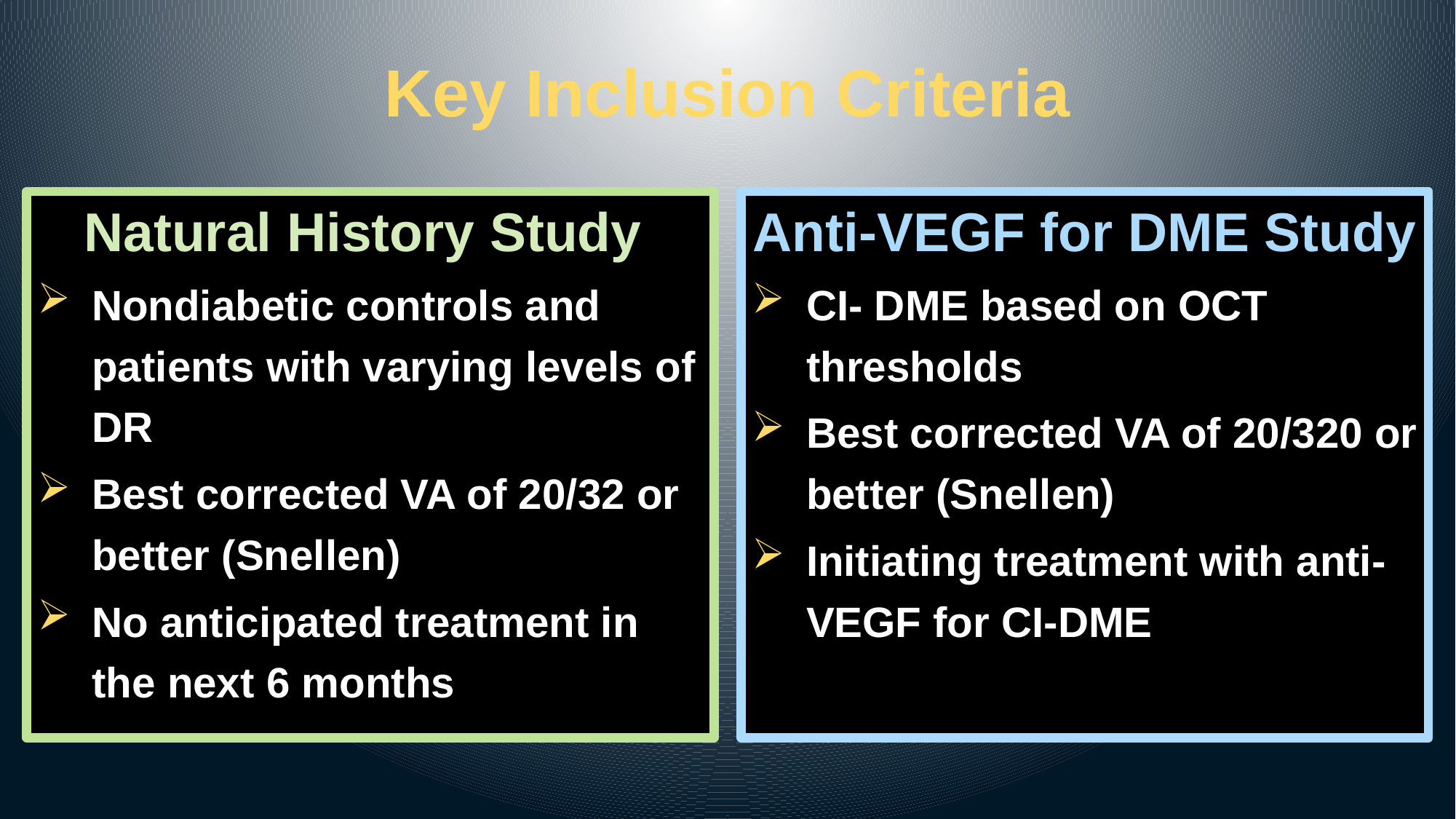

# Key Inclusion Criteria
Natural History Study
Nondiabetic controls and patients with varying levels of DR
Best corrected VA of 20/32 or better (Snellen)
No anticipated treatment in the next 6 months

Anti-VEGF for DME Study
CI- DME based on OCT thresholds
Best corrected VA of 20/320 or better (Snellen)
Initiating treatment with anti-VEGF for CI-DME